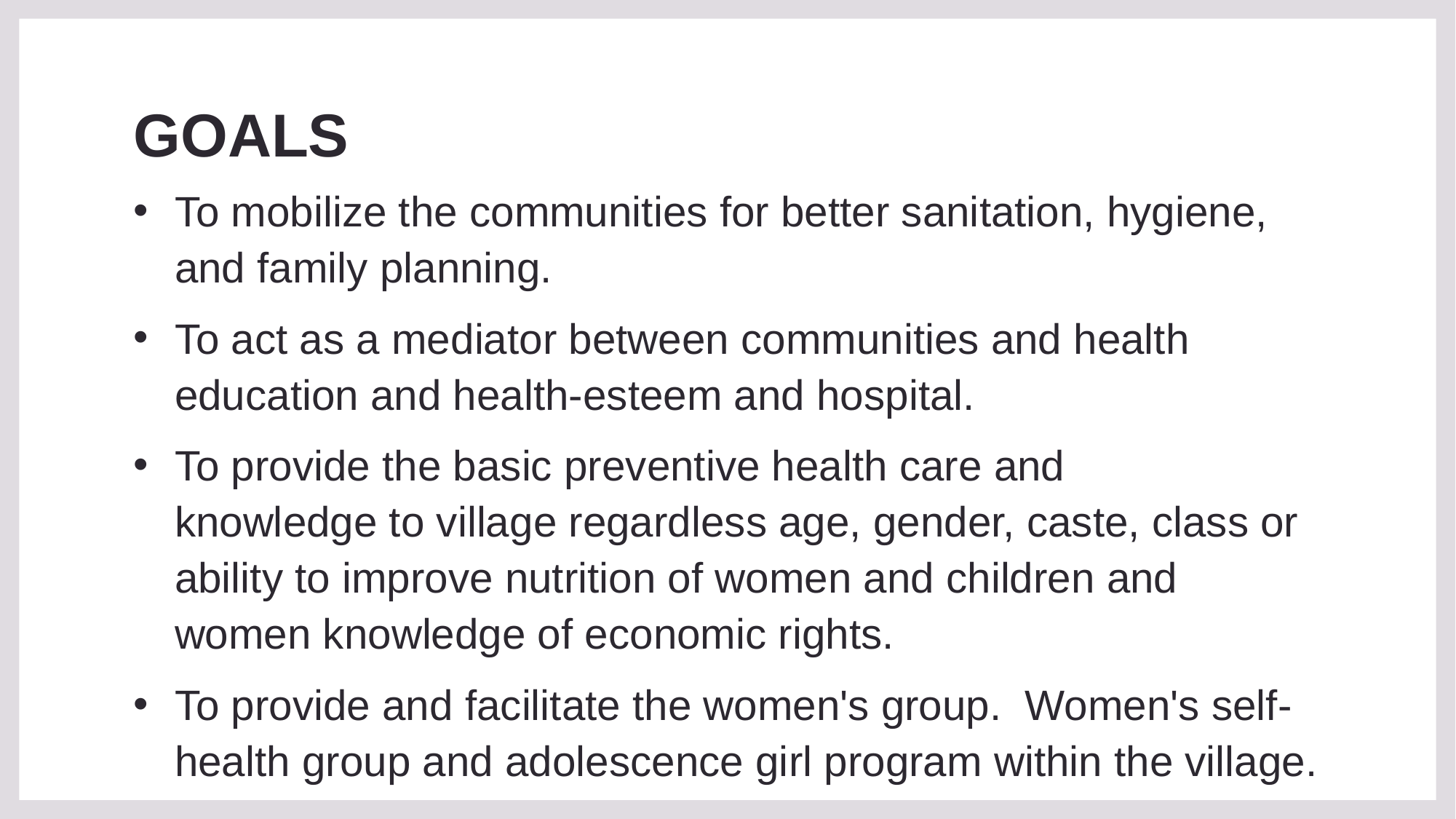

# GOALS
To mobilize the communities for better sanitation, hygiene, and family planning.
To act as a mediator between communities and health education and health-esteem and hospital.
To provide the basic preventive health care and knowledge to village regardless age, gender, caste, class or ability to improve nutrition of women and children and women knowledge of economic rights.
To provide and facilitate the women's group.  Women's self-health group and adolescence girl program within the village.